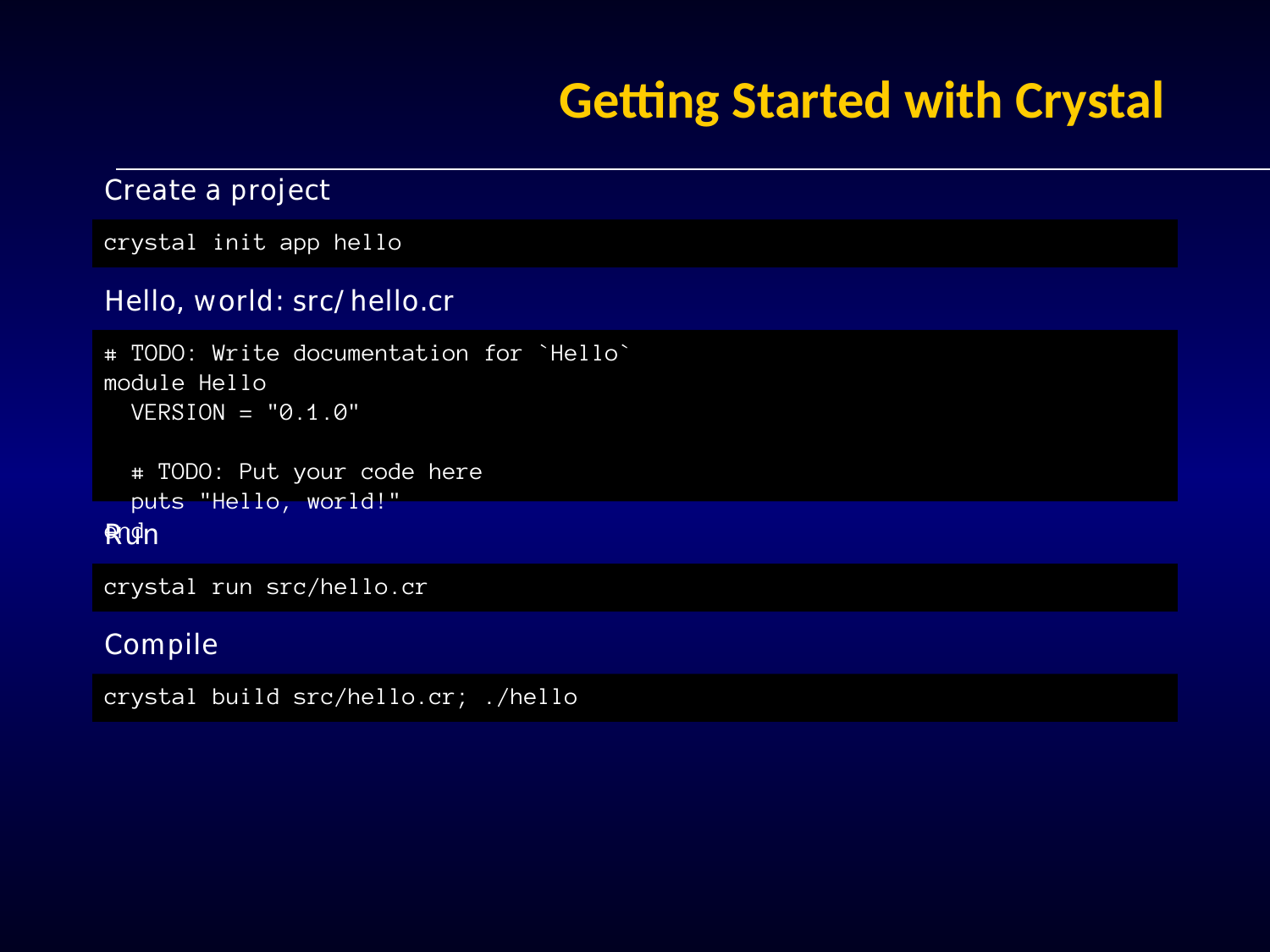

# Getting Started with Crystal
Create a project
crystal init app hello
Hello, world: src/hello.cr
# TODO: Write documentation for `Hello`
module Hello
  VERSION = "0.1.0"

  # TODO: Put your code here
  puts "Hello, world!"
end
Run
crystal run src/hello.cr
Compile
crystal build src/hello.cr; ./hello